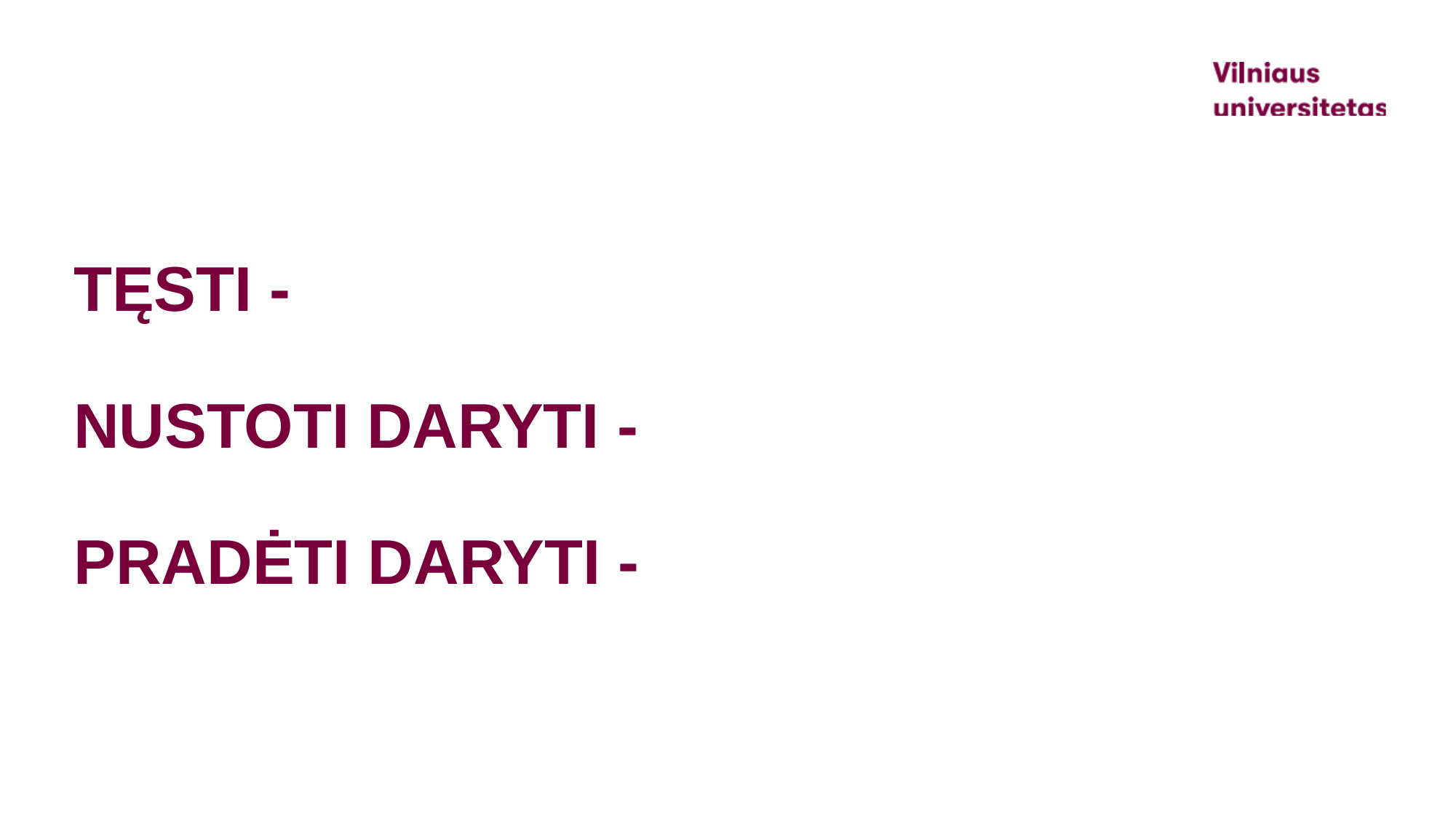

TĘSTI -

NUSTOTI DARYTI -
PRADĖTI DARYTI -